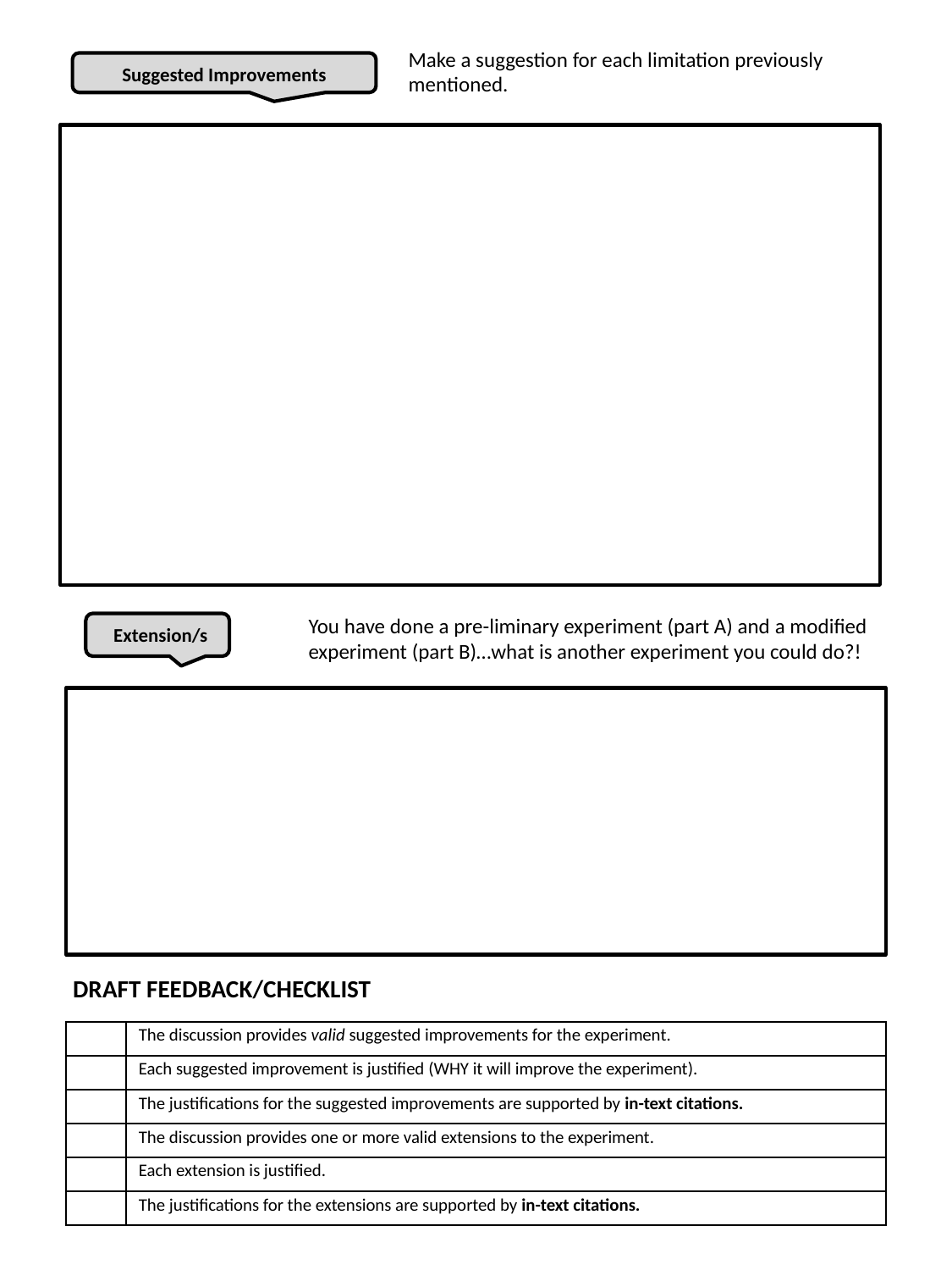

Make a suggestion for each limitation previously mentioned.

Suggested Improvements

You have done a pre-liminary experiment (part A) and a modified experiment (part B)…what is another experiment you could do?!

Extension/s

DRAFT FEEDBACK/CHECKLIST
|  | The discussion provides valid suggested improvements for the experiment. |
| --- | --- |
|  | Each suggested improvement is justified (WHY it will improve the experiment). |
|  | The justifications for the suggested improvements are supported by in-text citations. |
|  | The discussion provides one or more valid extensions to the experiment. |
|  | Each extension is justified. |
|  | The justifications for the extensions are supported by in-text citations. |